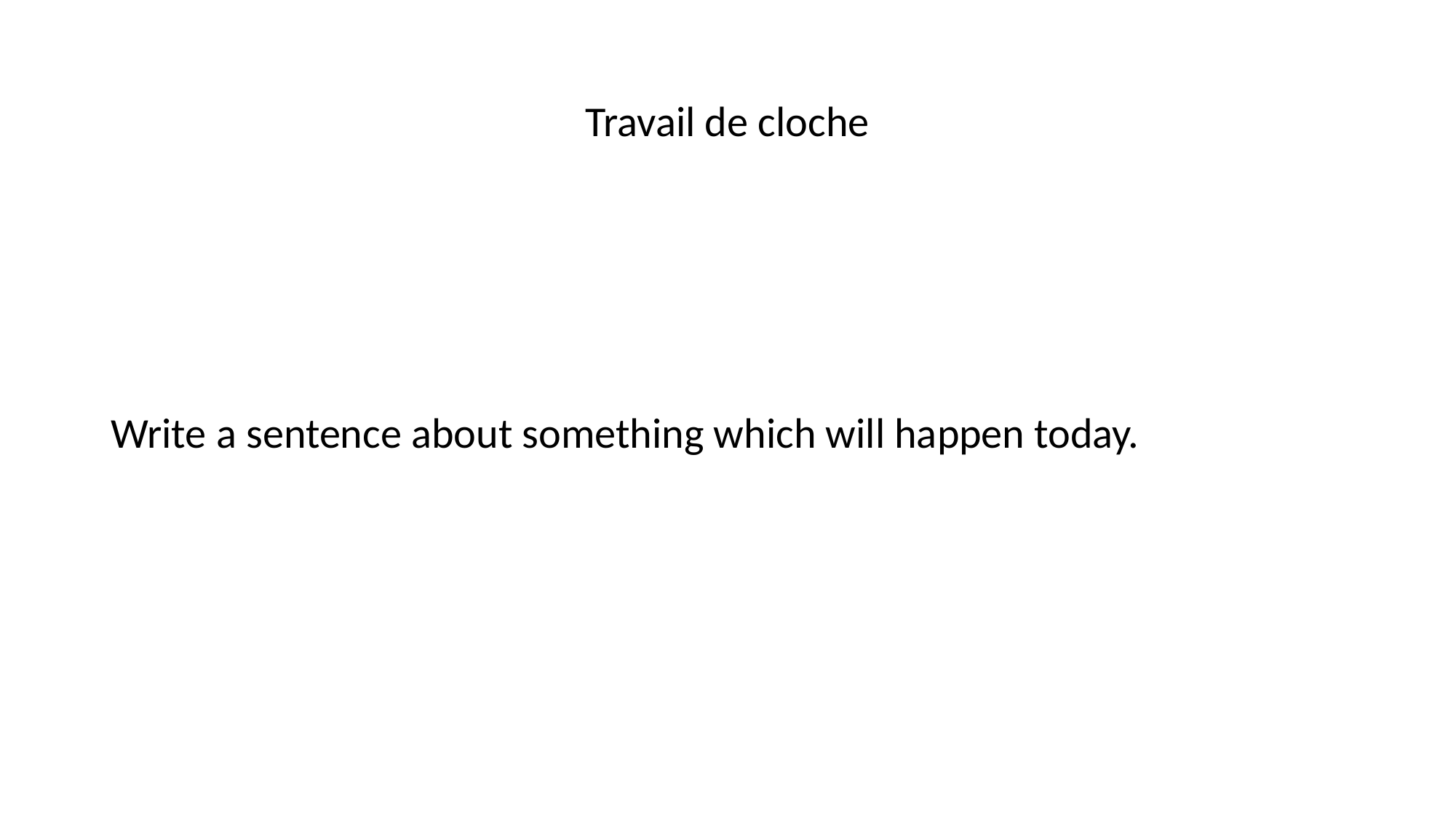

# Travail de cloche

Write a sentence about something which will happen today.